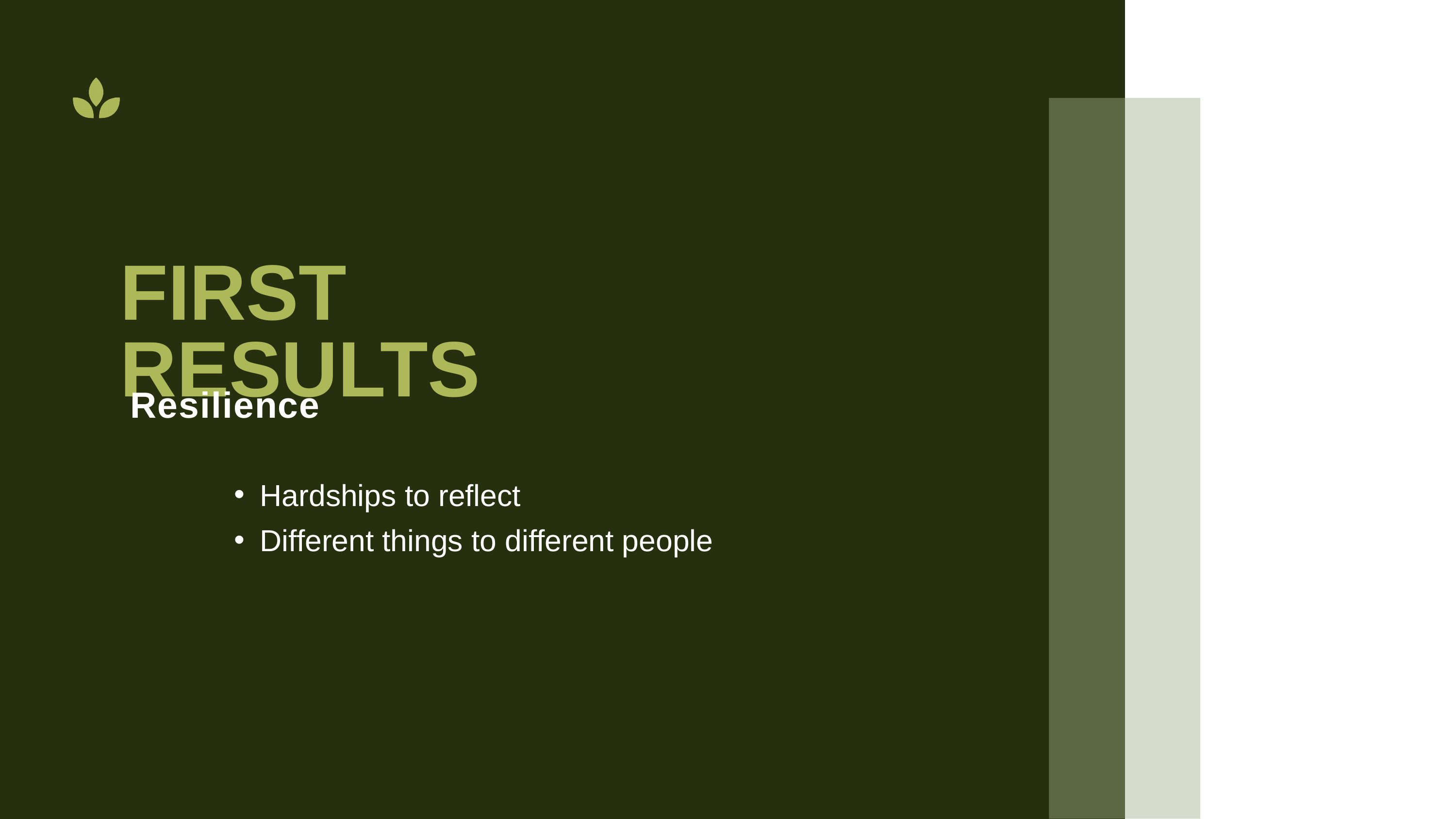

FIRST RESULTS
Resilience

Hardships to reflect
Different things to different people